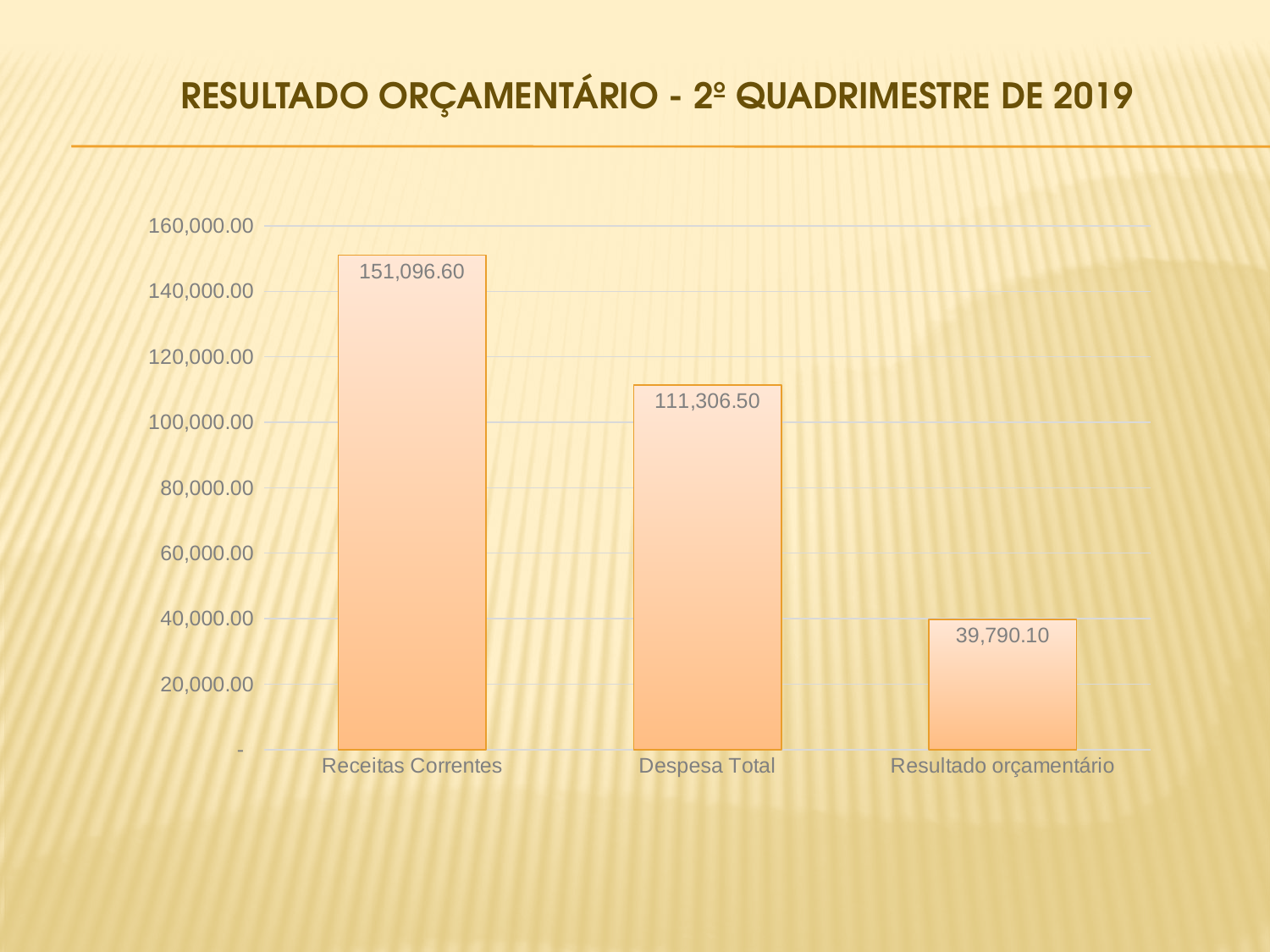

# Resultado Orçamentário - 2º Quadrimestre DE 2019

### Chart

| Category |  |
|---|---|
| Receitas Correntes | 151096.6 |
| Despesa Total | 111306.5 |
| Resultado orçamentário | 39790.1 |